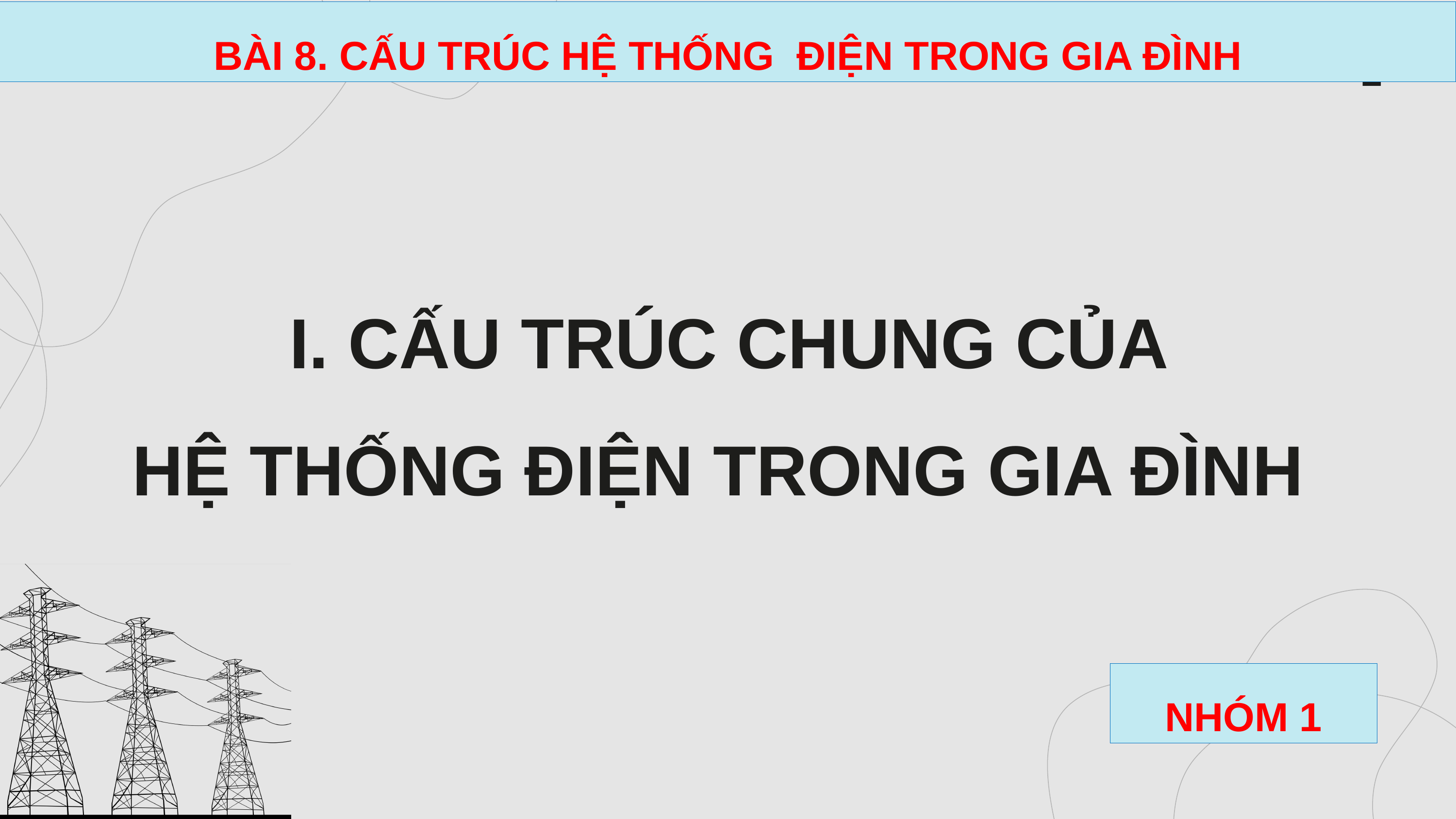

BÀI 8. CẤU TRÚC HỆ THỐNG  ĐIỆN TRONG GIA ĐÌNH
 I. CẤU TRÚC CHUNG CỦA
HỆ THỐNG ĐIỆN TRONG GIA ĐÌNH

NHÓM 1